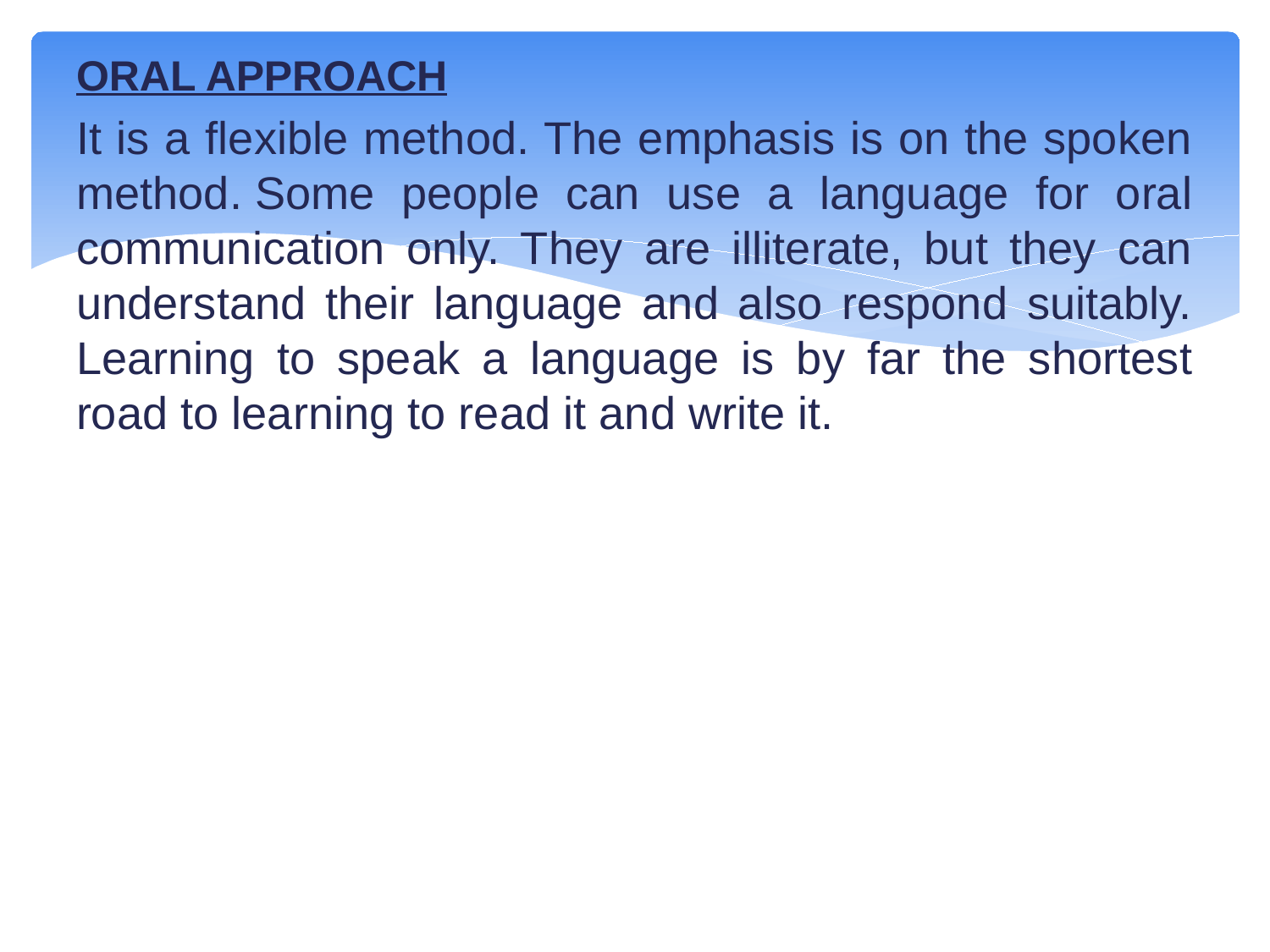

ORAL APPROACH
It is a flexible method. The emphasis is on the spoken method. Some people can use a language for oral communication only. They are illiterate, but they can understand their language and also respond suitably. Learning to speak a language is by far the shortest road to learning to read it and write it.

# The teacher will try to make use of their own oral skills and of the students: To introduce language items (structural and vocabulary items) To discuss the reading passages and poems To teach composition writing To prepare the students orally for doing the written exercises.